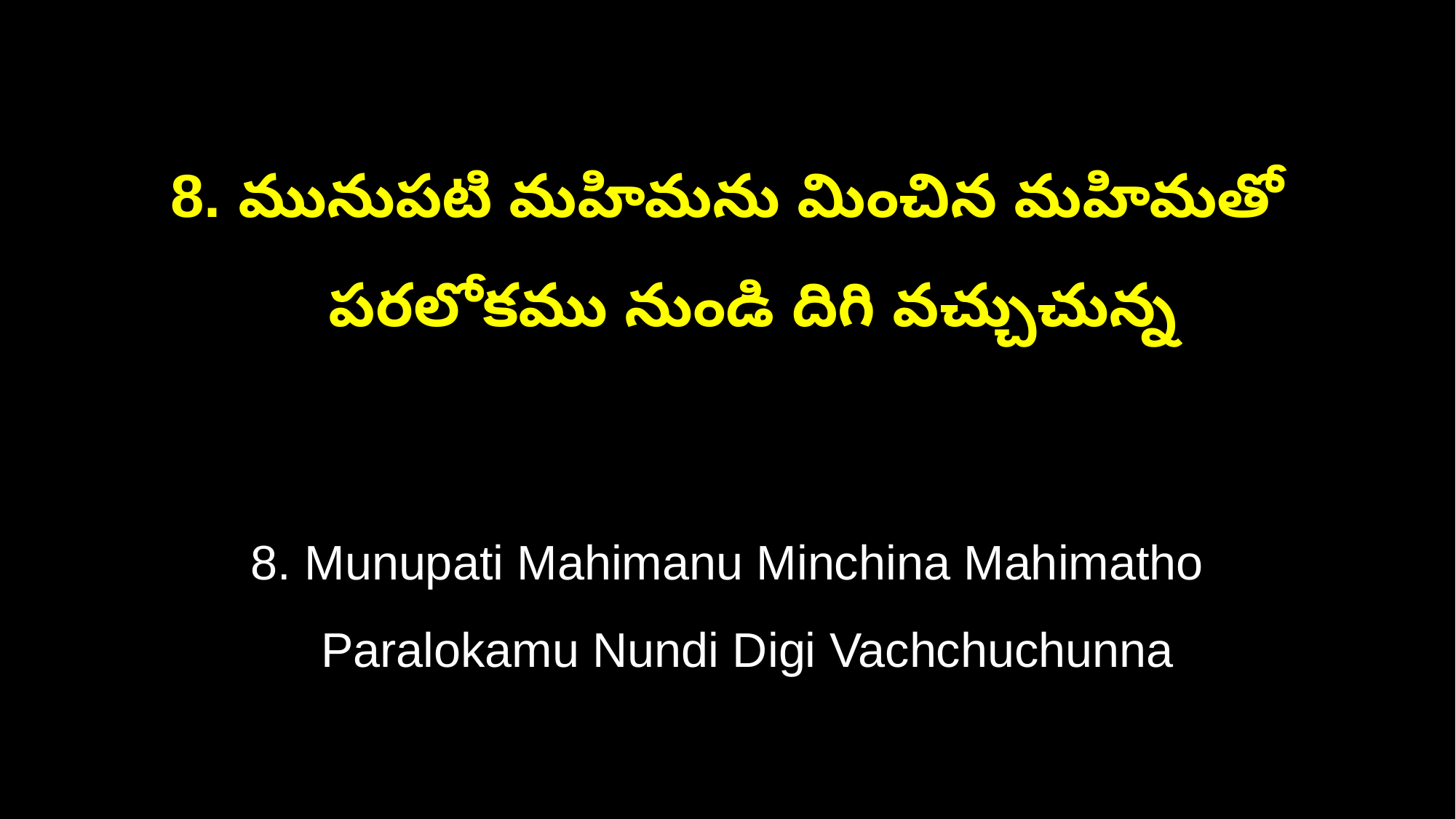

8. మునుపటి మహిమను మించిన మహిమతో
   పరలోకము నుండి దిగి వచ్చుచున్న
8. Munupati Mahimanu Minchina Mahimatho
   Paralokamu Nundi Digi Vachchuchunna